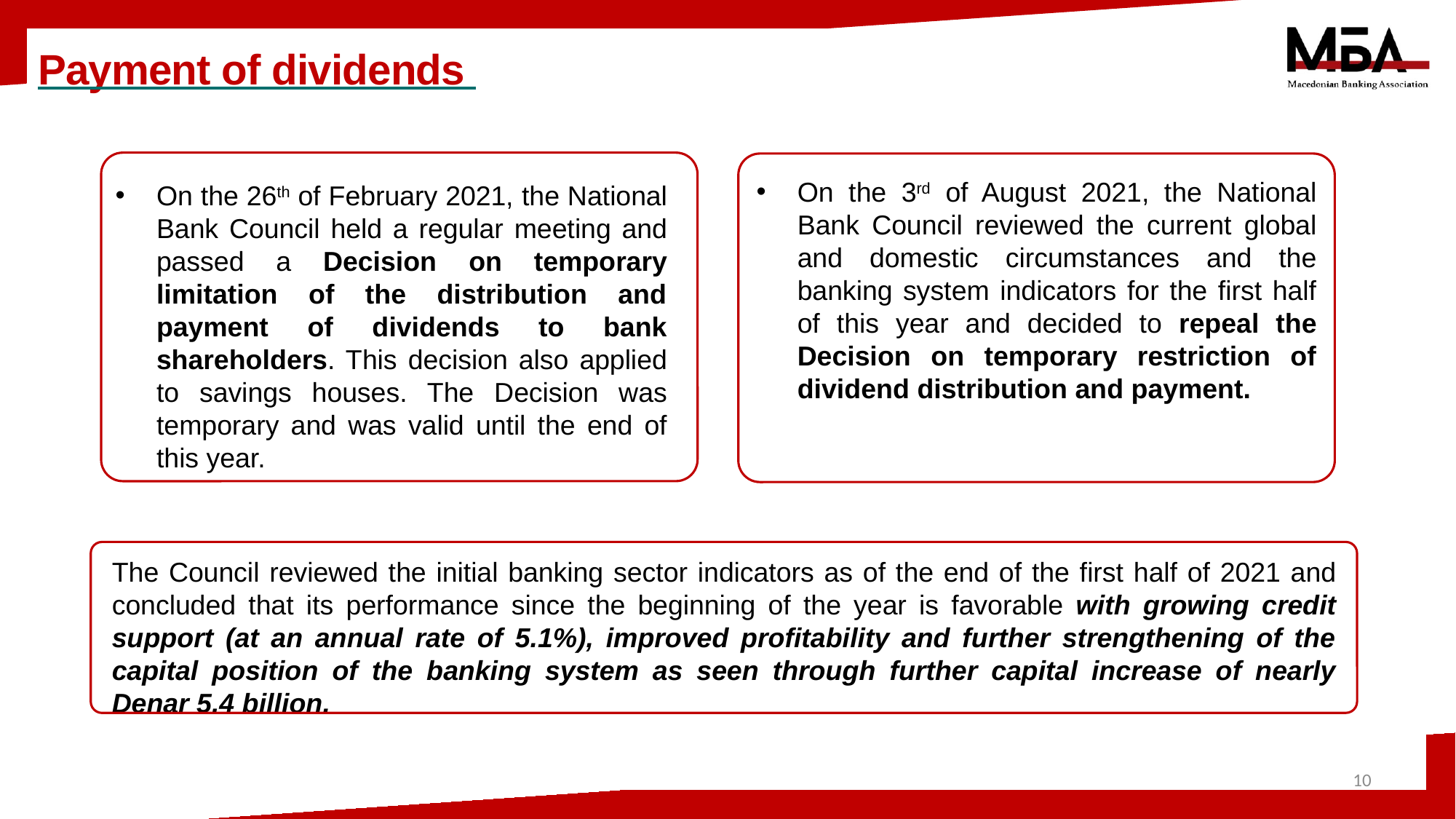

# Payment of dividends

On the 3rd of August 2021, the National Bank Council reviewed the current global and domestic circumstances and the banking system indicators for the first half of this year and decided to repeal the Decision on temporary restriction of dividend distribution and payment.
On the 26th of February 2021, the National Bank Council held a regular meeting and passed a Decision on temporary limitation of the distribution and payment of dividends to bank shareholders. This decision also applied to savings houses. The Decision was temporary and was valid until the end of this year.

The Council reviewed the initial banking sector indicators as of the end of the first half of 2021 and concluded that its performance since the beginning of the year is favorable with growing credit support (at an annual rate of 5.1%), improved profitability and further strengthening of the capital position of the banking system as seen through further capital increase of nearly Denar 5.4 billion.

10